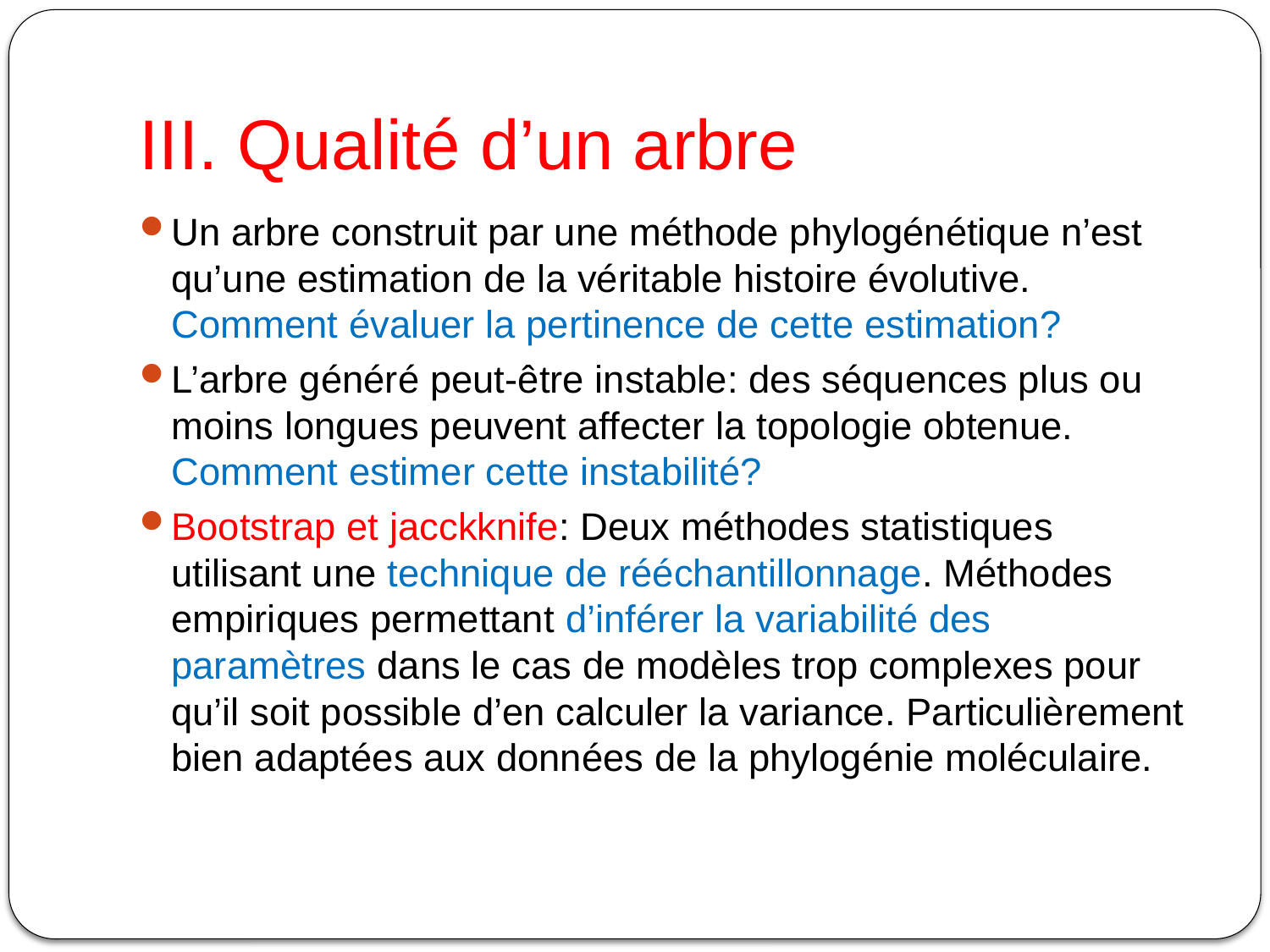

# III. Qualité d’un arbre
Un arbre construit par une méthode phylogénétique n’est qu’une estimation de la véritable histoire évolutive. Comment évaluer la pertinence de cette estimation?
L’arbre généré peut-être instable: des séquences plus ou moins longues peuvent affecter la topologie obtenue. Comment estimer cette instabilité?
Bootstrap et jacckknife: Deux méthodes statistiques utilisant une technique de rééchantillonnage. Méthodes empiriques permettant d’inférer la variabilité des paramètres dans le cas de modèles trop complexes pour qu’il soit possible d’en calculer la variance. Particulièrement bien adaptées aux données de la phylogénie moléculaire.